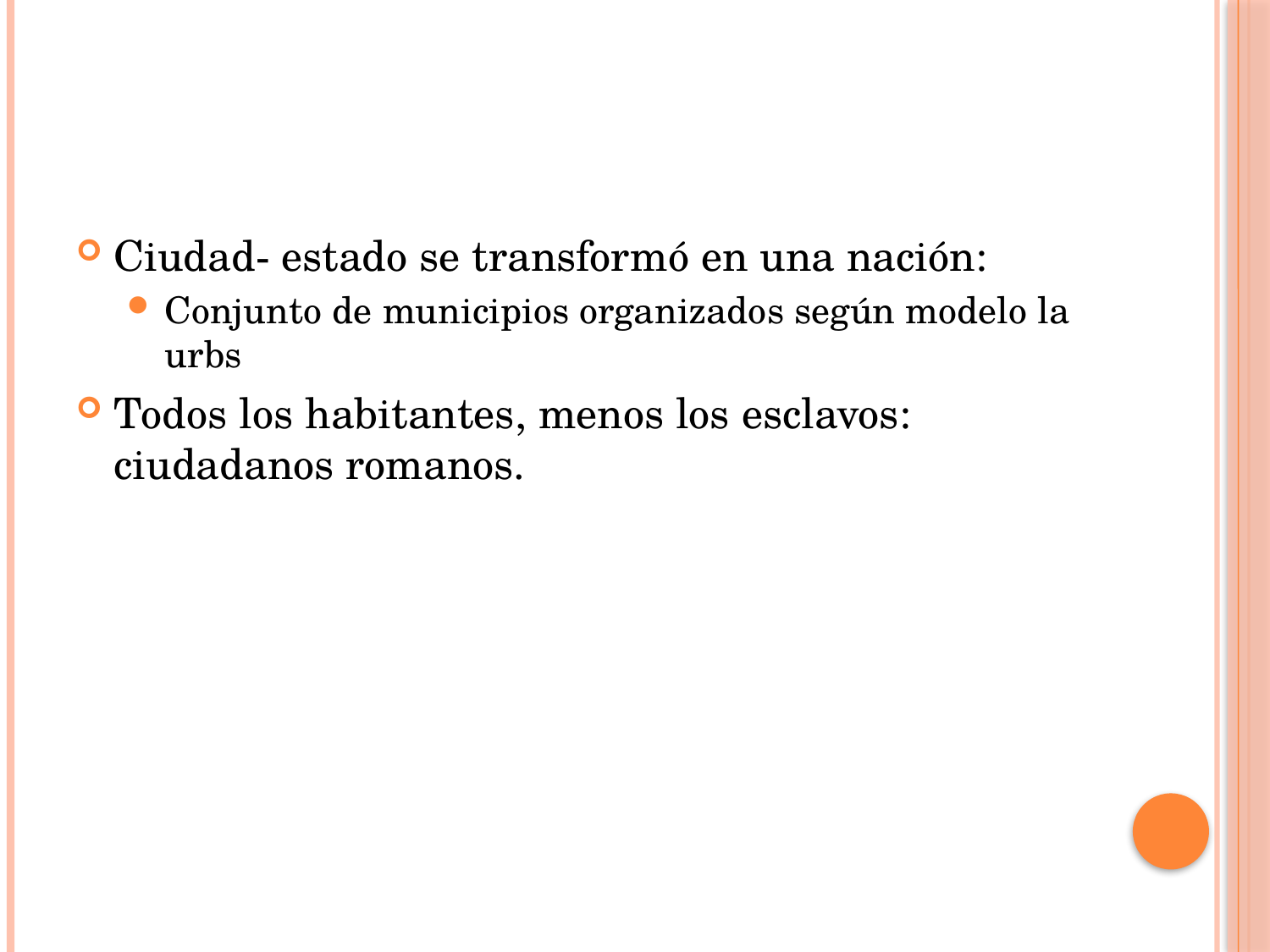

#
Ciudad- estado se transformó en una nación:
Conjunto de municipios organizados según modelo la urbs
Todos los habitantes, menos los esclavos: ciudadanos romanos.